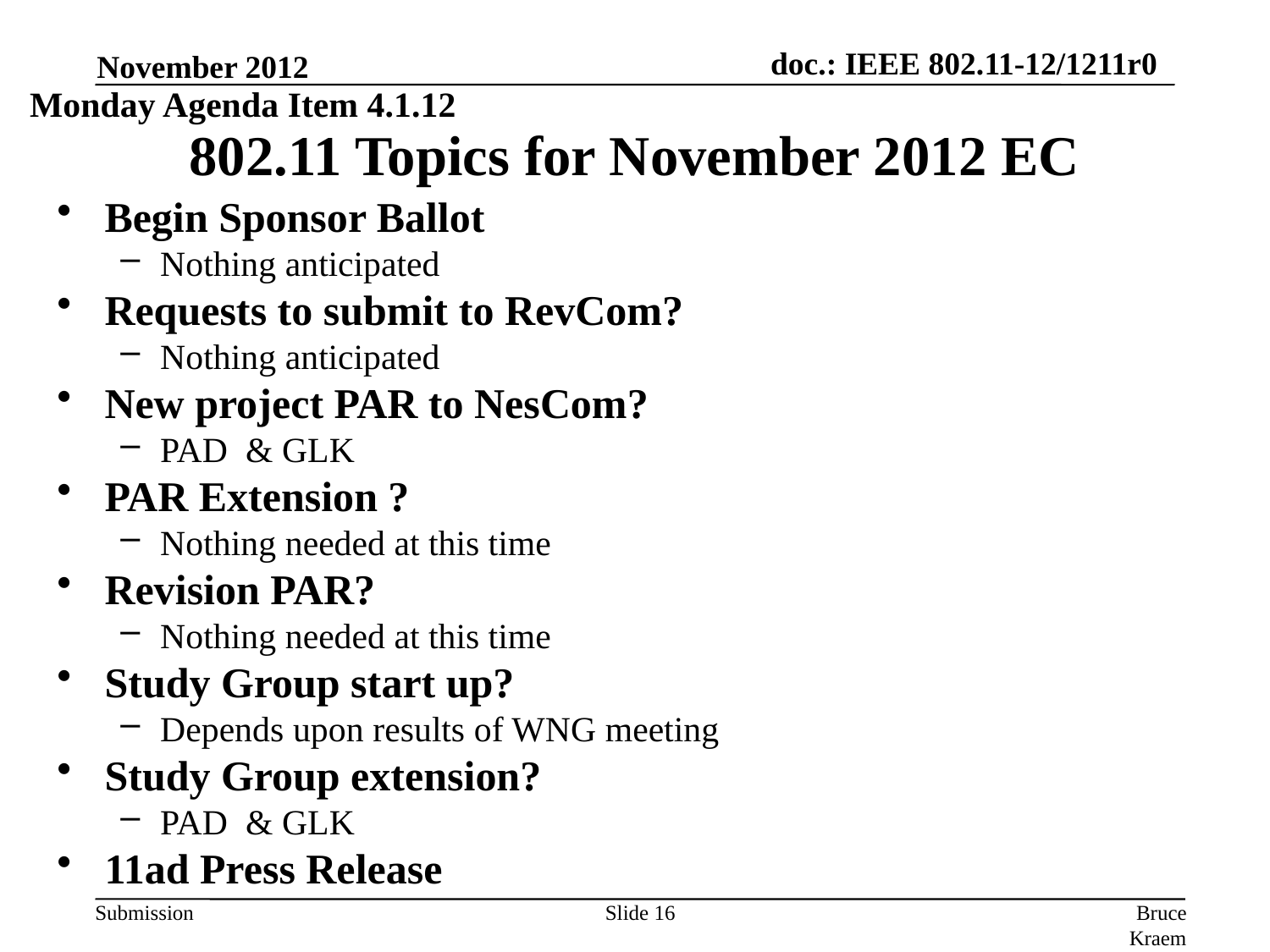

November 2012
Monday Agenda Item 4.1.12
# 802.11 Topics for November 2012 EC
Begin Sponsor Ballot
Nothing anticipated
Requests to submit to RevCom?
Nothing anticipated
New project PAR to NesCom?
PAD  & GLK
PAR Extension ?
Nothing needed at this time
Revision PAR?
Nothing needed at this time
Study Group start up?
Depends upon results of WNG meeting
Study Group extension?
PAD  & GLK
11ad Press Release

Slide 16
Bruce Kraemer, Marvell